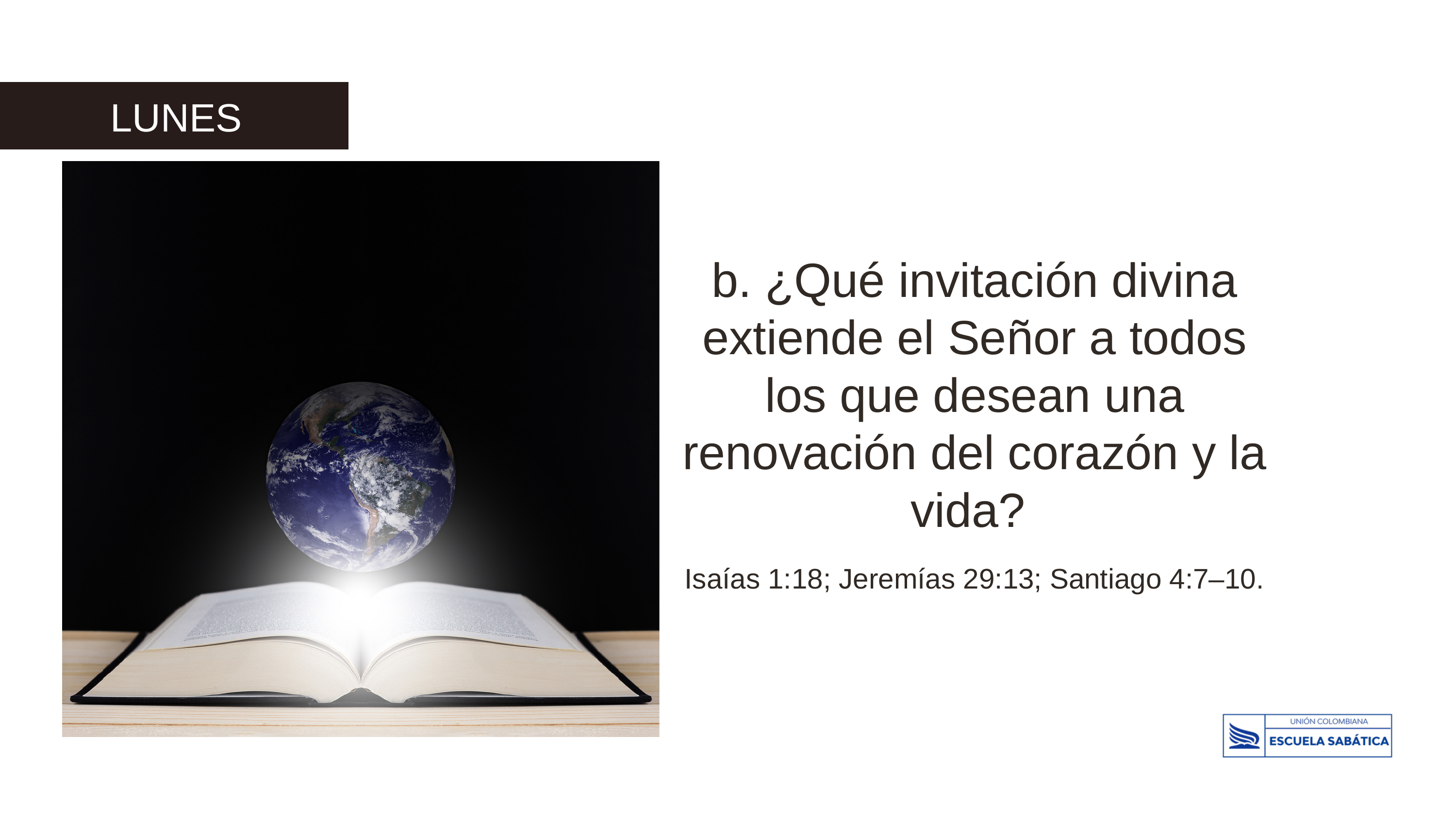

LUNES

b. ¿Qué invitación divina extiende el Señor a todos los que desean una renovación del corazón y la vida?
Isaías 1:18; Jeremías 29:13; Santiago 4:7–10.